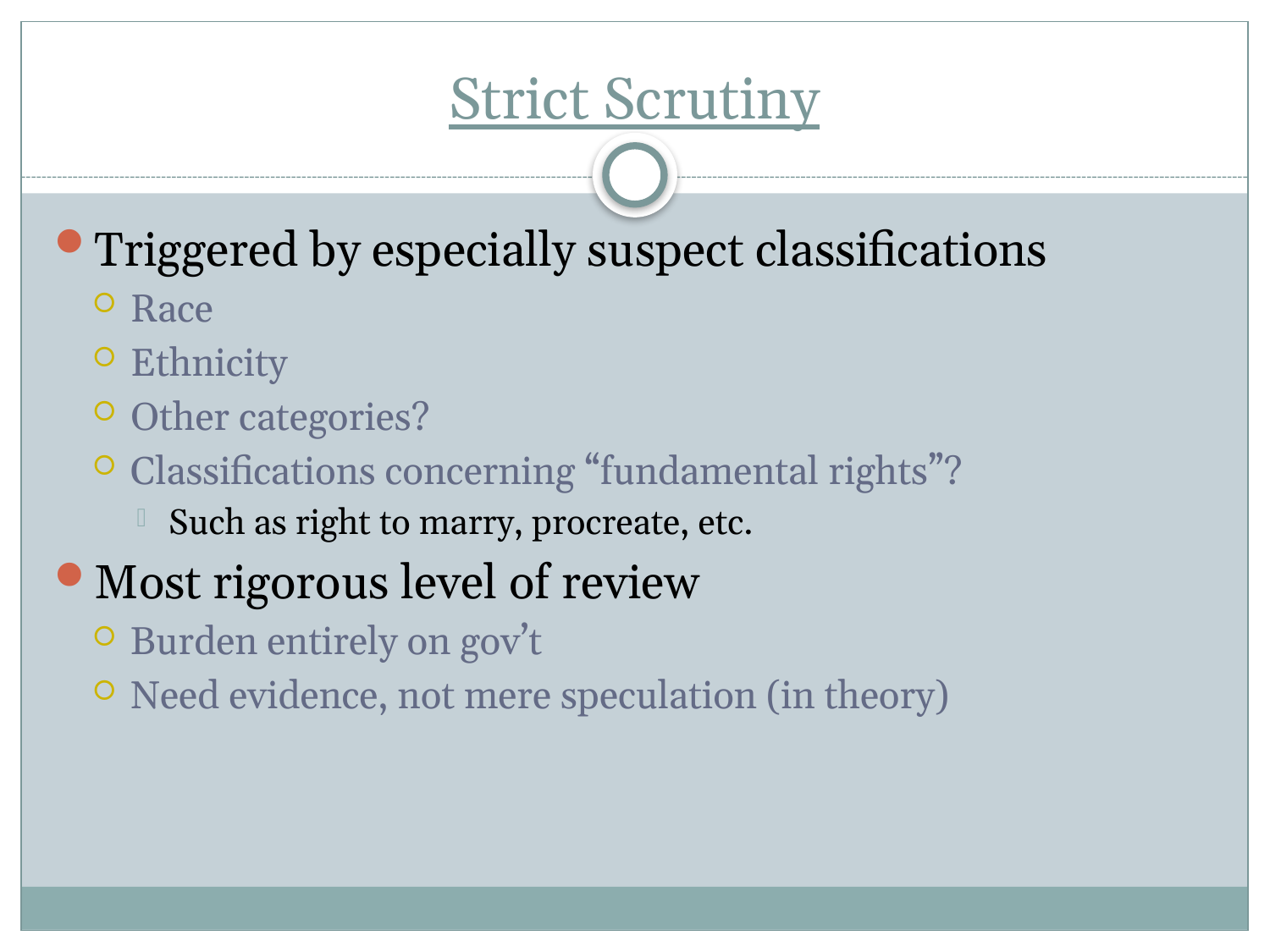

# Strict Scrutiny
Triggered by especially suspect classifications
Race
Ethnicity
Other categories?
Classifications concerning “fundamental rights”?
Such as right to marry, procreate, etc.
Most rigorous level of review
Burden entirely on gov’t
Need evidence, not mere speculation (in theory)